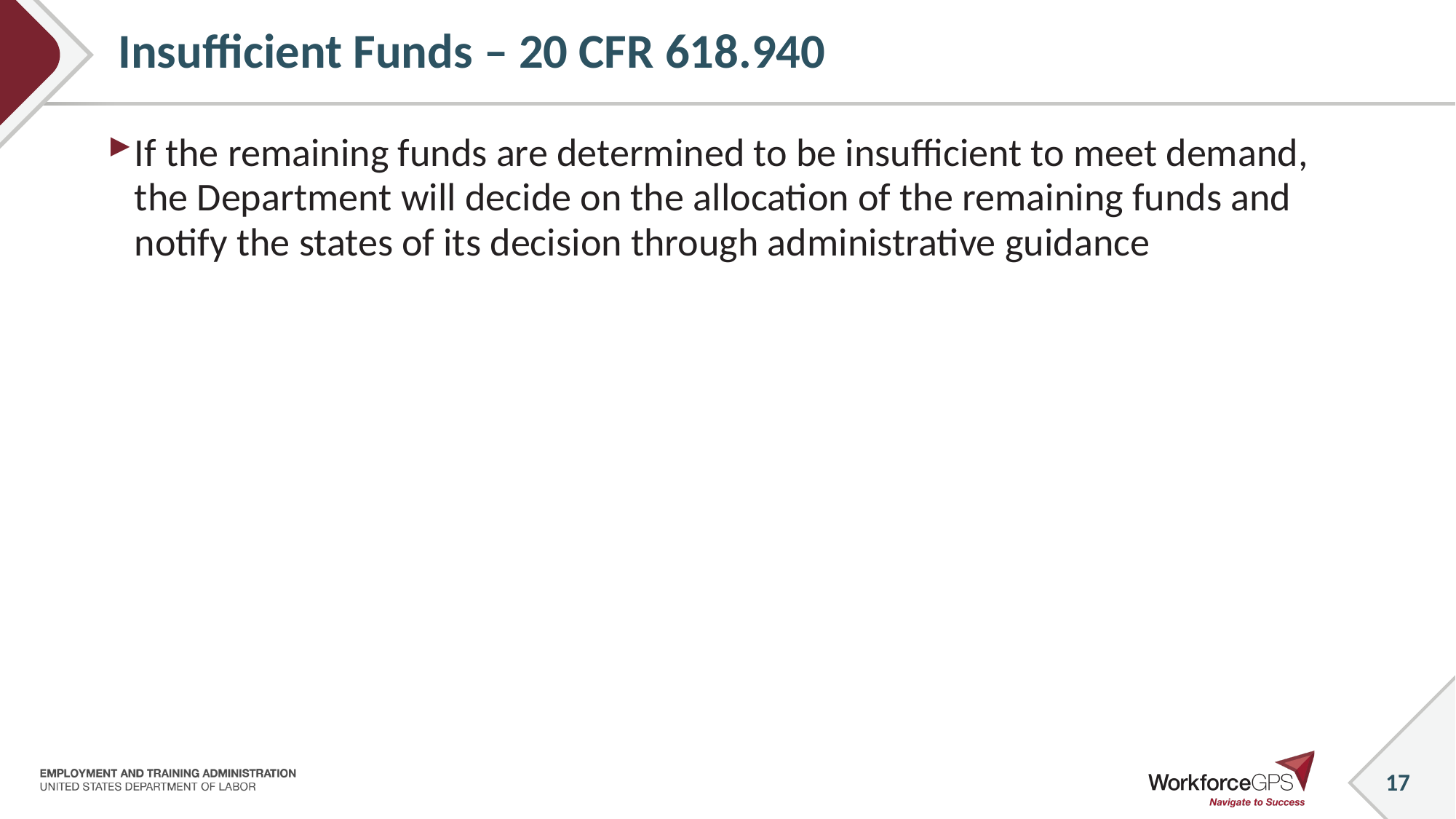

17
# Insufficient Funds – 20 CFR 618.940
If the remaining funds are determined to be insufficient to meet demand, the Department will decide on the allocation of the remaining funds and notify the states of its decision through administrative guidance